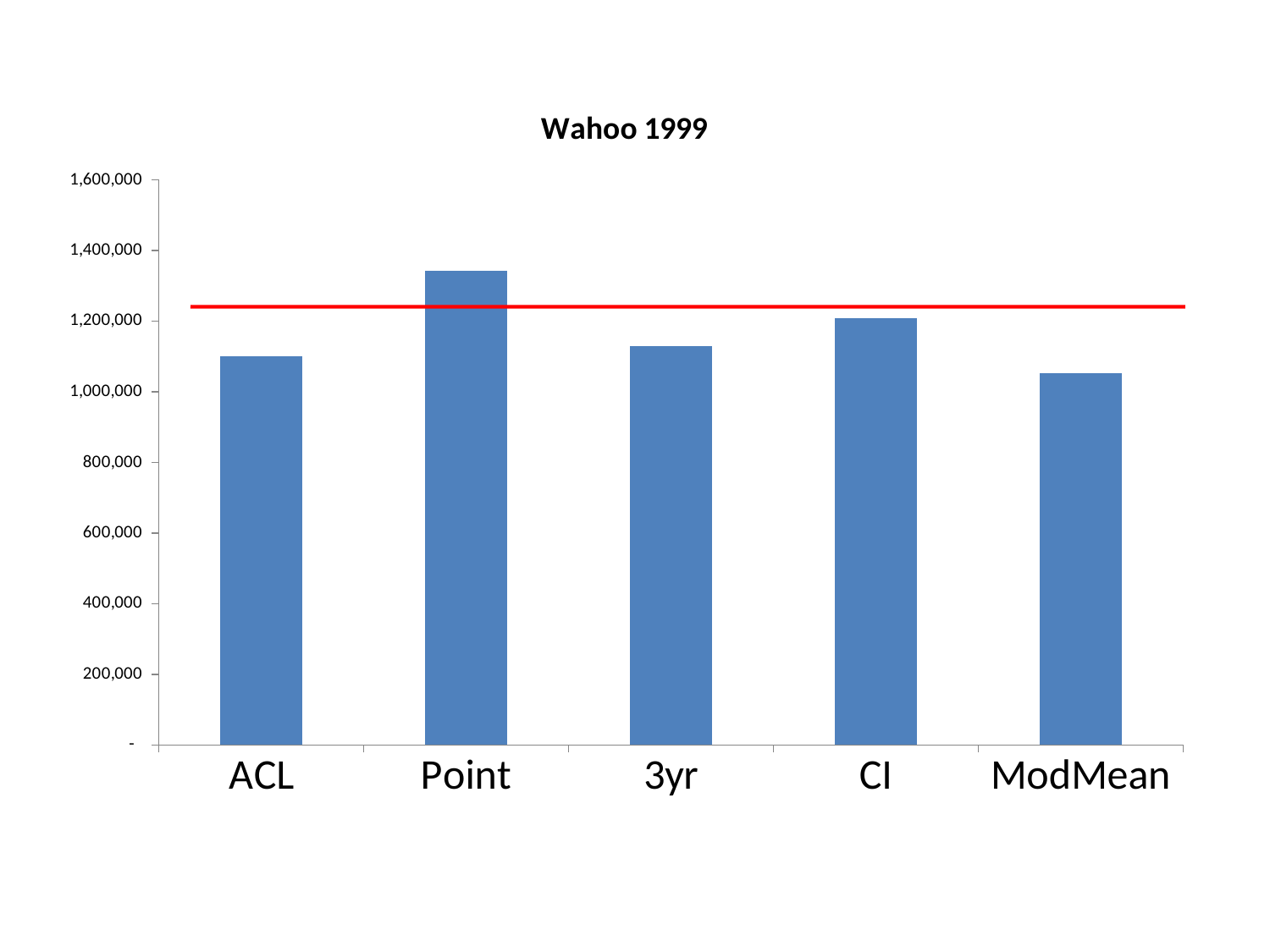

### Chart: Wahoo 1999

| Category |  |
|---|---|
| ACL | 1101231.0 |
| Point | 1342510.6232114797 |
| 3yr | 1130476.63728476 |
| CI | 1208993.5895614799 |
| ModMean | 1052942.0696821334 |